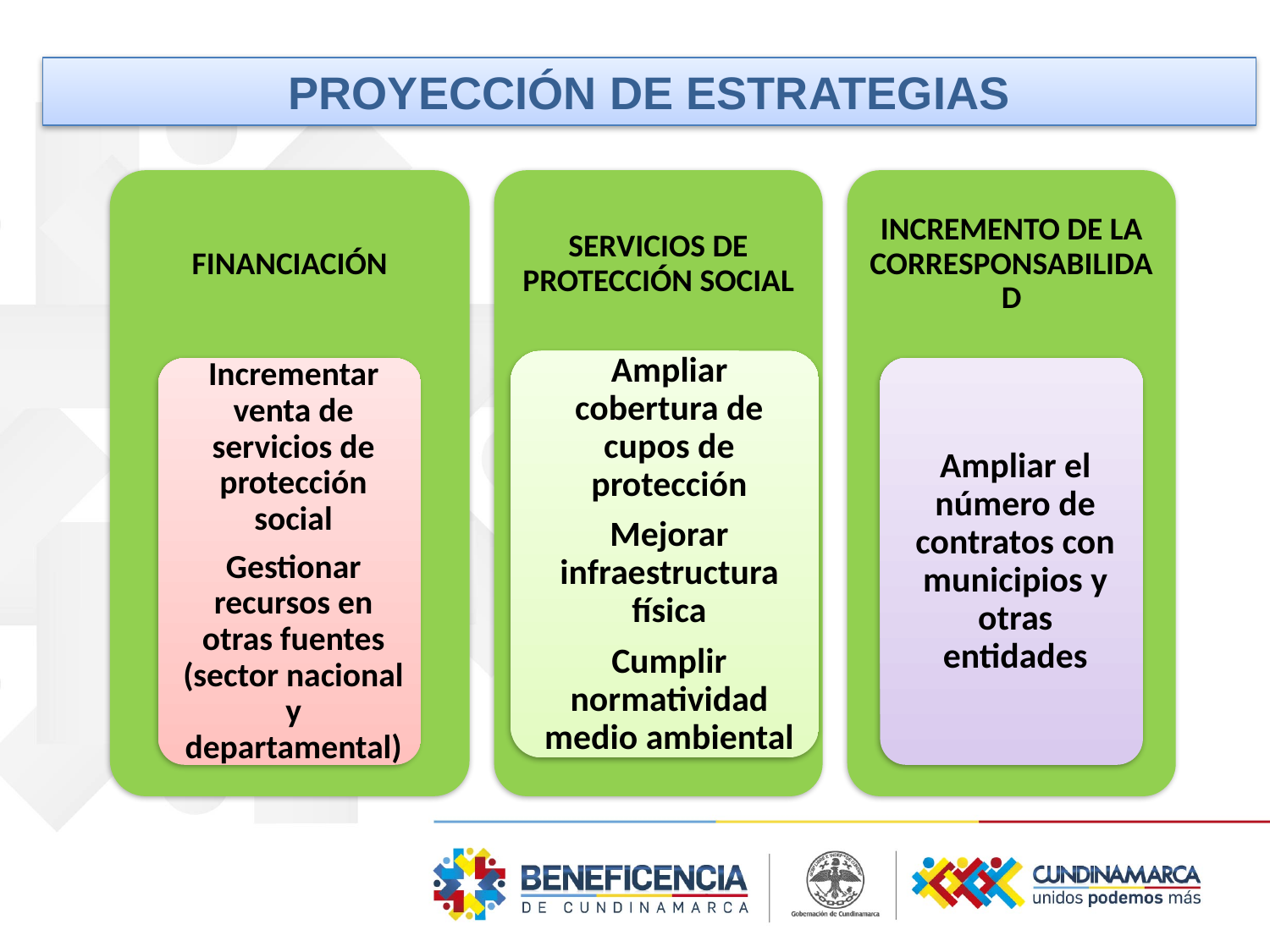

PROYECCIÓN DE ESTRATEGIAS
FINANCIACIÓN
Incrementar venta de servicios de protección social
Gestionar recursos en otras fuentes (sector nacional y departamental)
SERVICIOS DE PROTECCIÓN SOCIAL
Ampliar cobertura de cupos de protección
Mejorar infraestructura física
Cumplir normatividad medio ambiental
INCREMENTO DE LA CORRESPONSABILIDAD
Ampliar el número de contratos con municipios y otras entidades